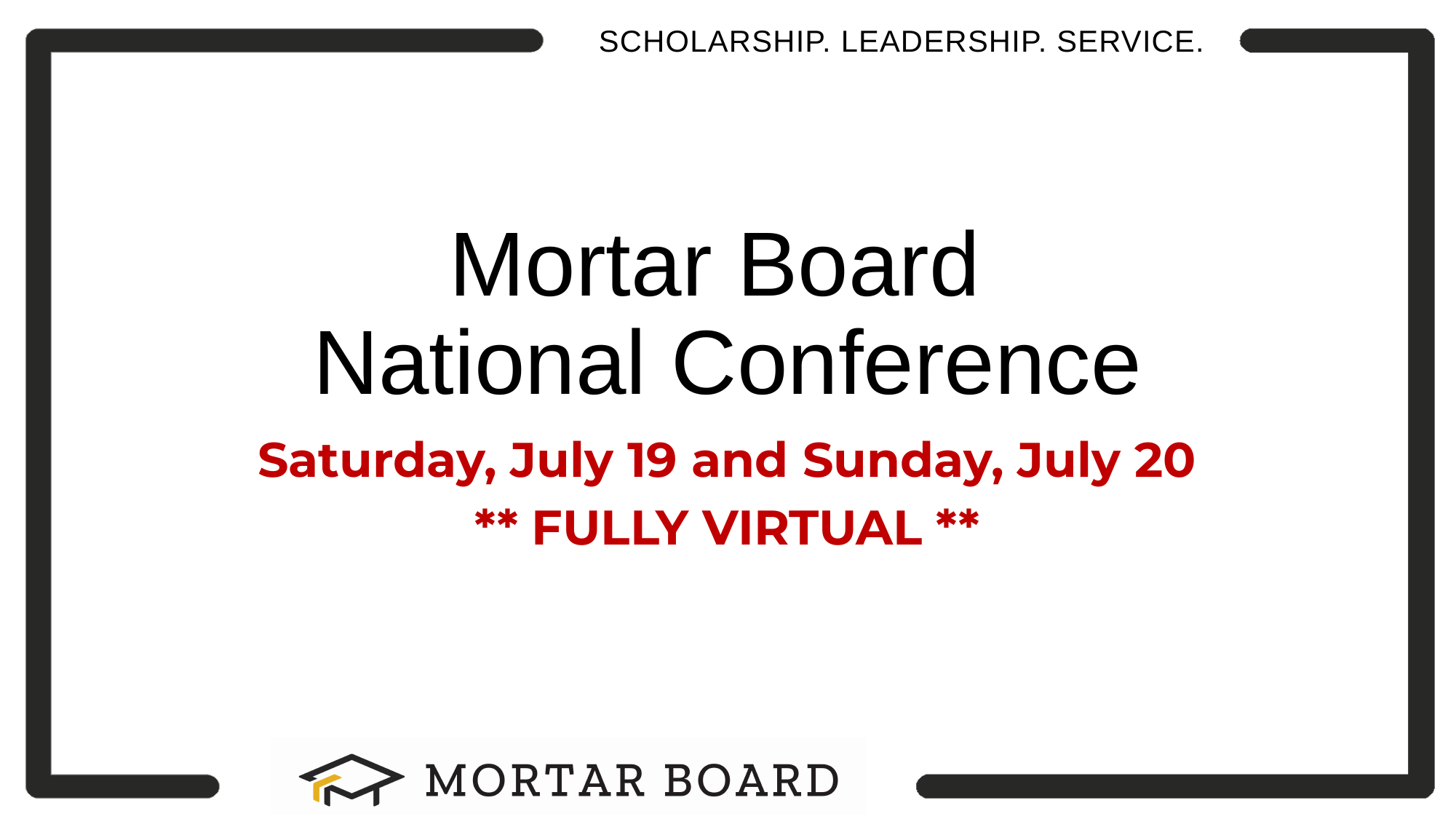

# Mortar Board National Conference
Saturday, July 19 and Sunday, July 20
** FULLY VIRTUAL **